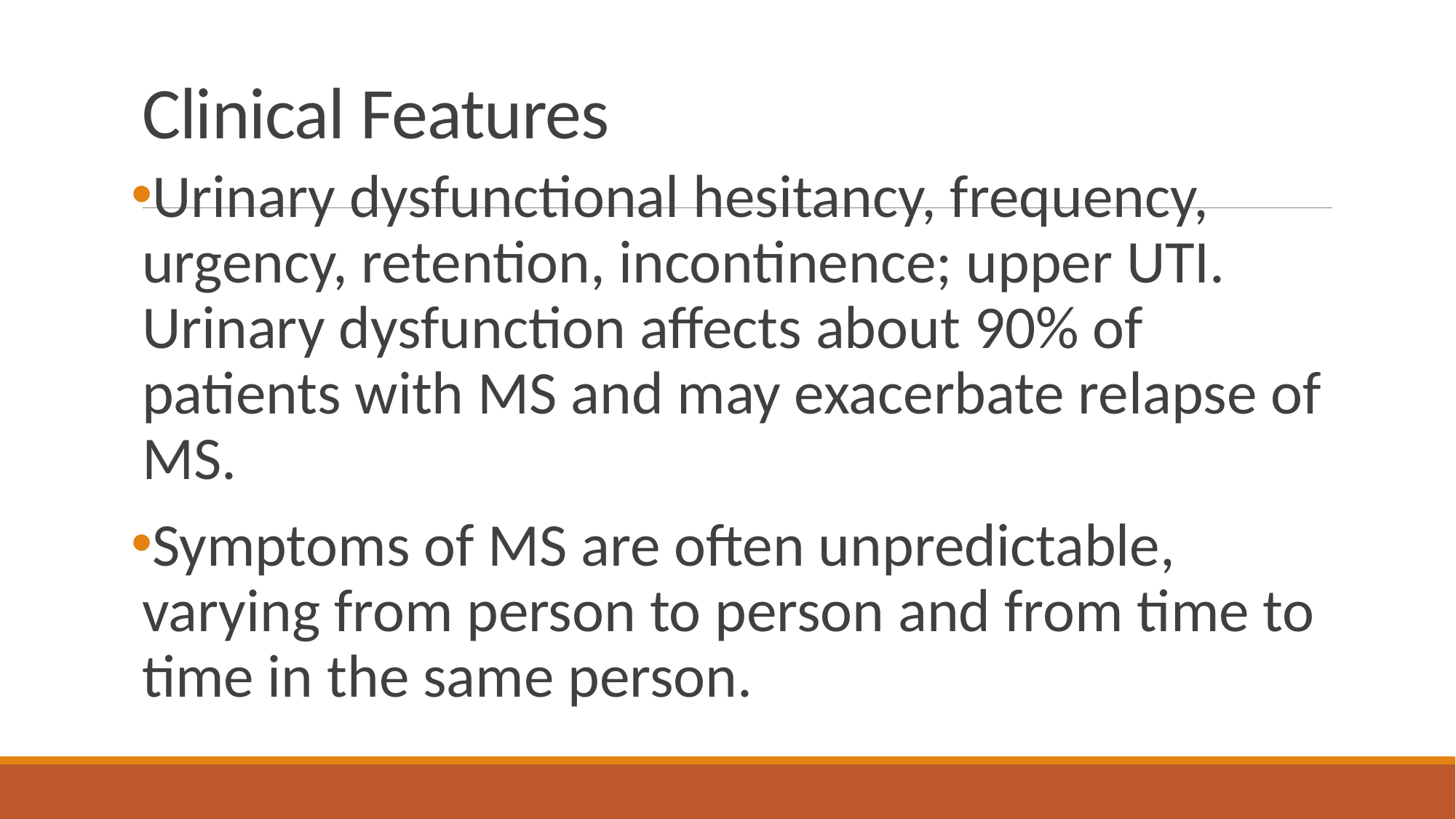

# Clinical Features
Urinary dysfunctional hesitancy, frequency, urgency, retention, incontinence; upper UTI. Urinary dysfunction affects about 90% of patients with MS and may exacerbate relapse of MS.
Symptoms of MS are often unpredictable, varying from person to person and from time to time in the same person.